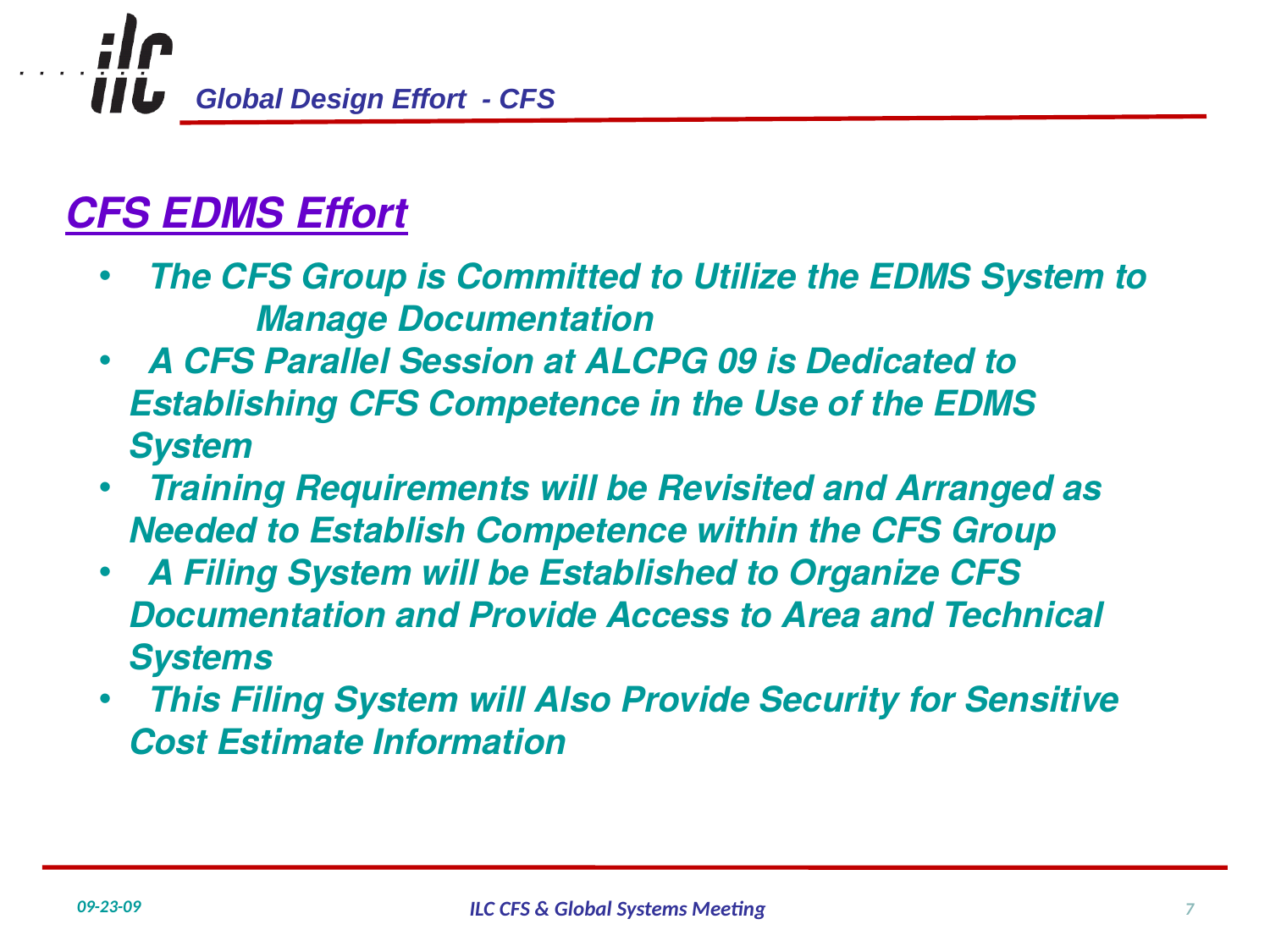

CFS EDMS Effort

  The CFS Group is Committed to Utilize the EDMS System to 	Manage Documentation
  A CFS Parallel Session at ALCPG 09 is Dedicated to 	Establishing CFS Competence in the Use of the EDMS 	System
  Training Requirements will be Revisited and Arranged as	 Needed to Establish Competence within the CFS Group
  A Filing System will be Established to Organize CFS 	Documentation and Provide Access to Area and Technical 	Systems
  This Filing System will Also Provide Security for Sensitive 	Cost Estimate Information
7